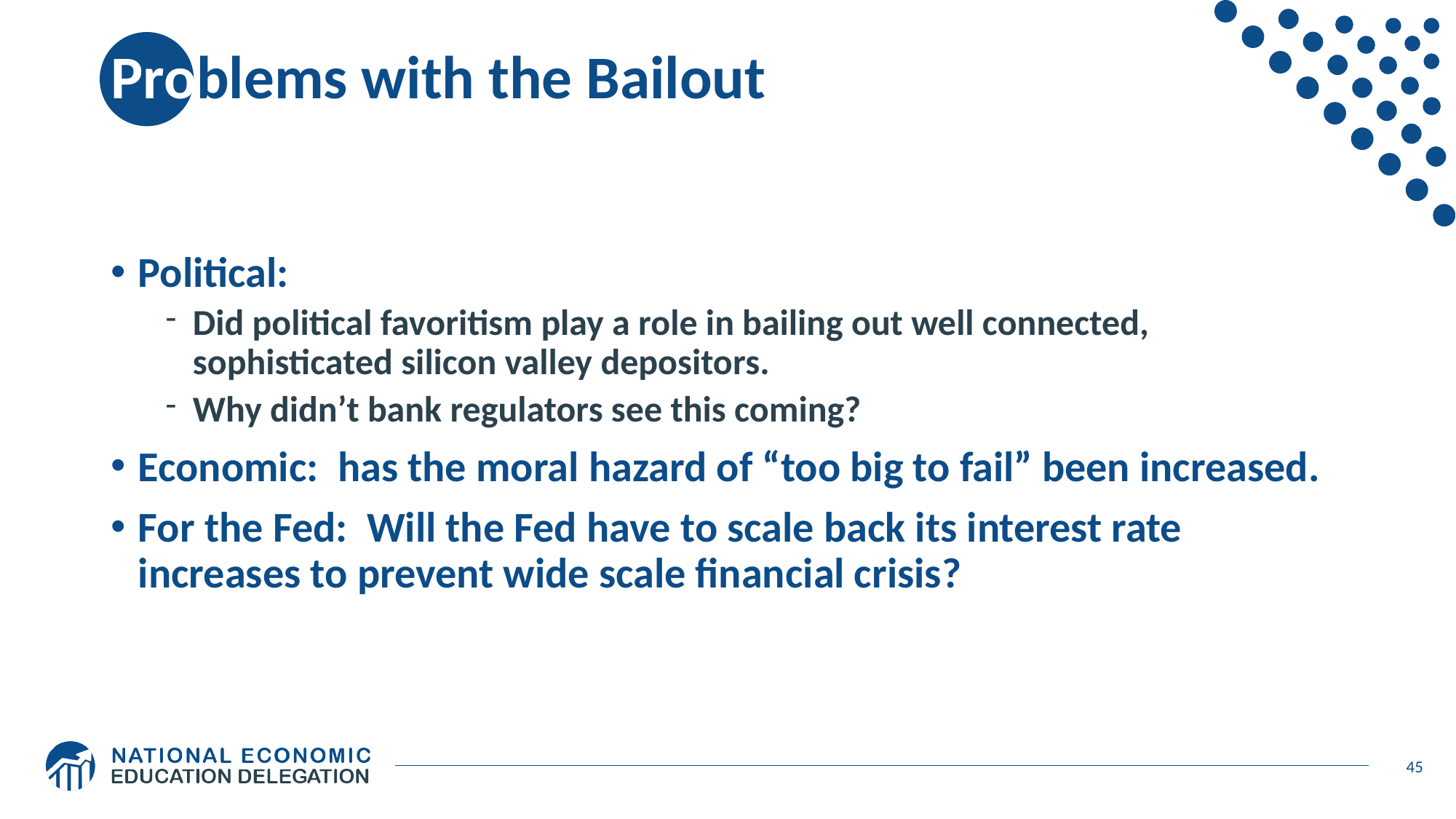

# Problems with the Bailout
Political:
Did political favoritism play a role in bailing out well connected, sophisticated silicon valley depositors.
Why didn’t bank regulators see this coming?
Economic:  has the moral hazard of “too big to fail” been increased.
For the Fed:  Will the Fed have to scale back its interest rate increases to prevent wide scale financial crisis?

45